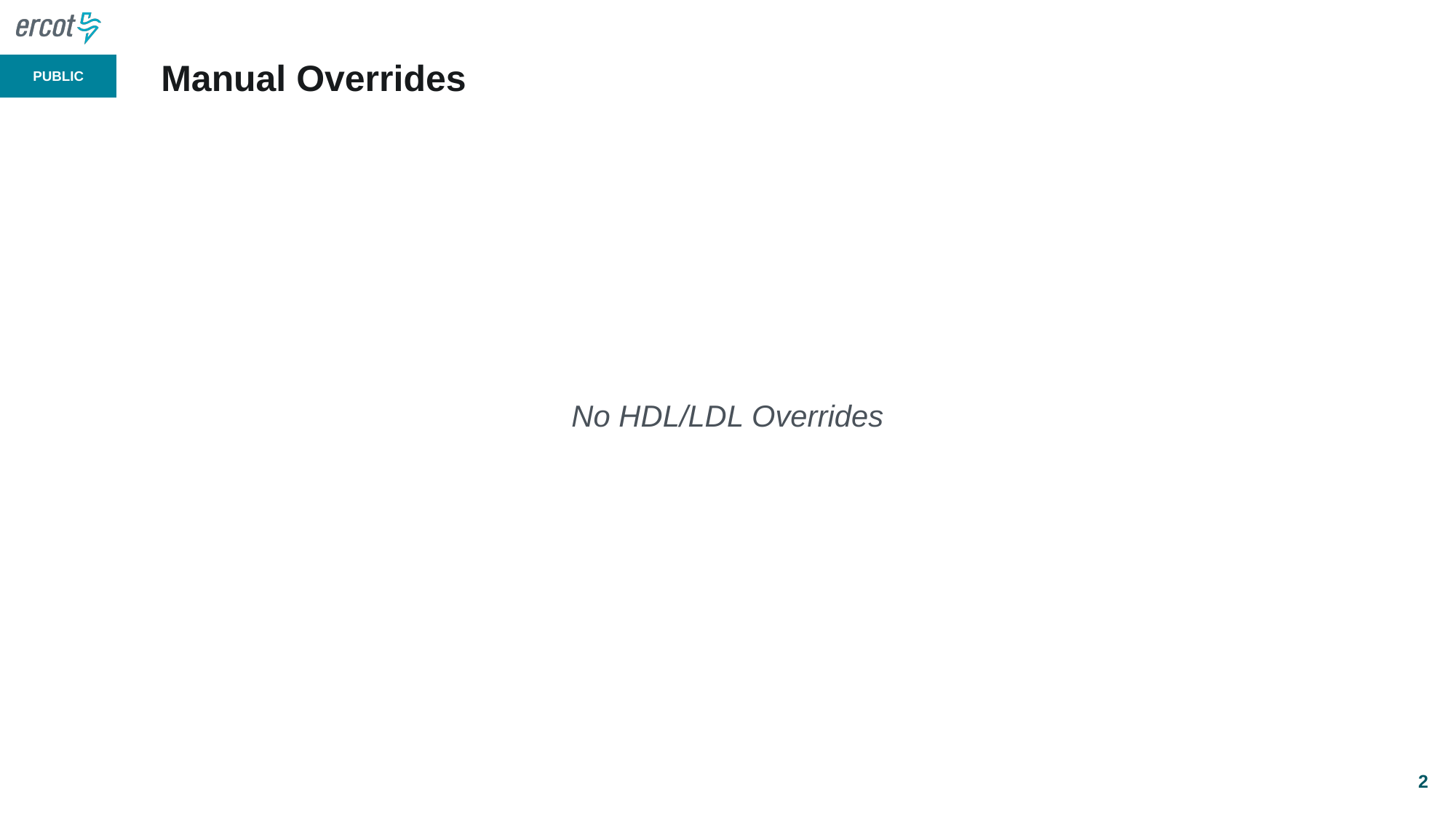

# Manual Overrides

No HDL/LDL Overrides

2